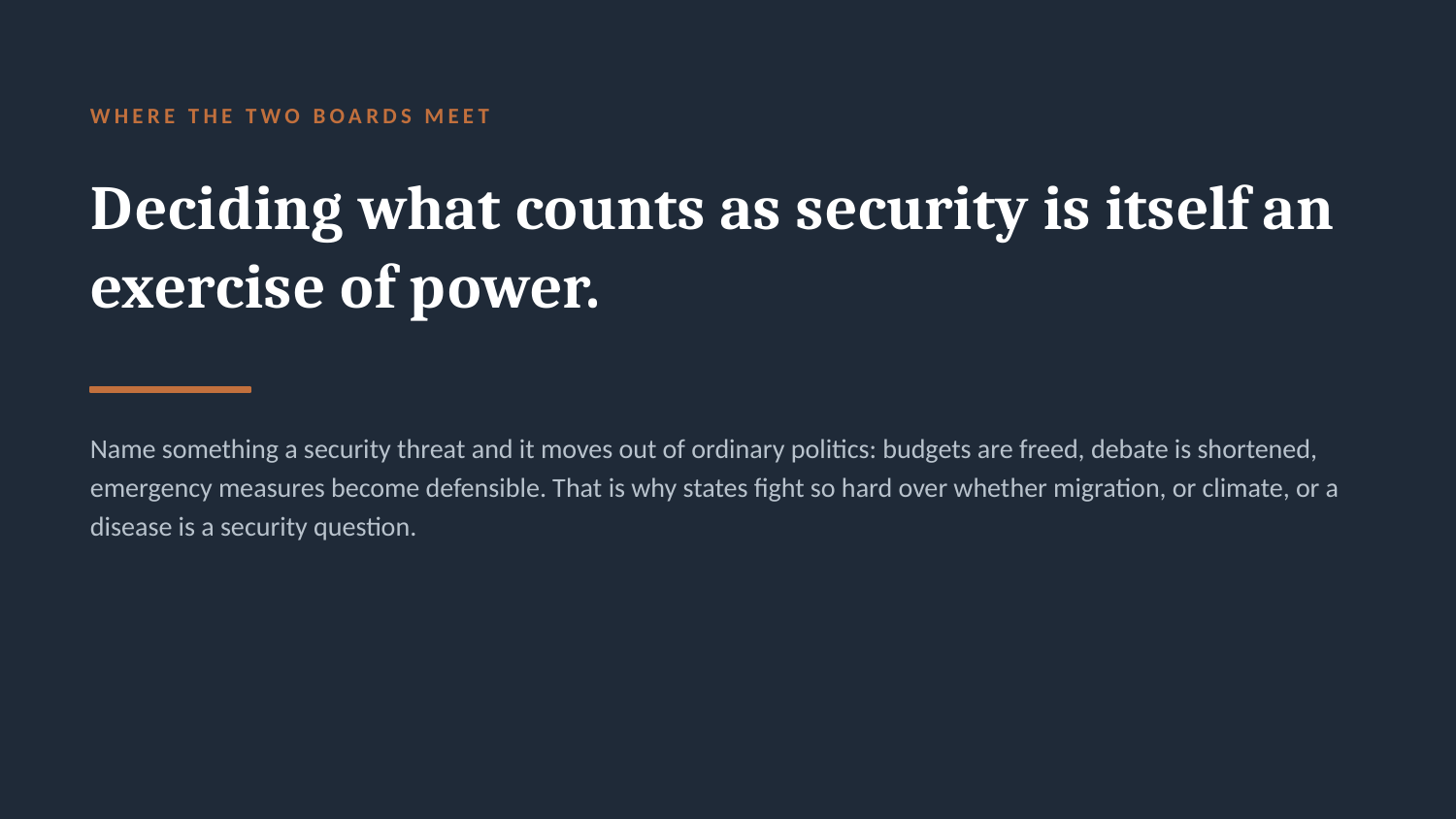

WHERE THE TWO BOARDS MEET
Deciding what counts as security is itself an exercise of power.

Name something a security threat and it moves out of ordinary politics: budgets are freed, debate is shortened, emergency measures become defensible. That is why states fight so hard over whether migration, or climate, or a disease is a security question.